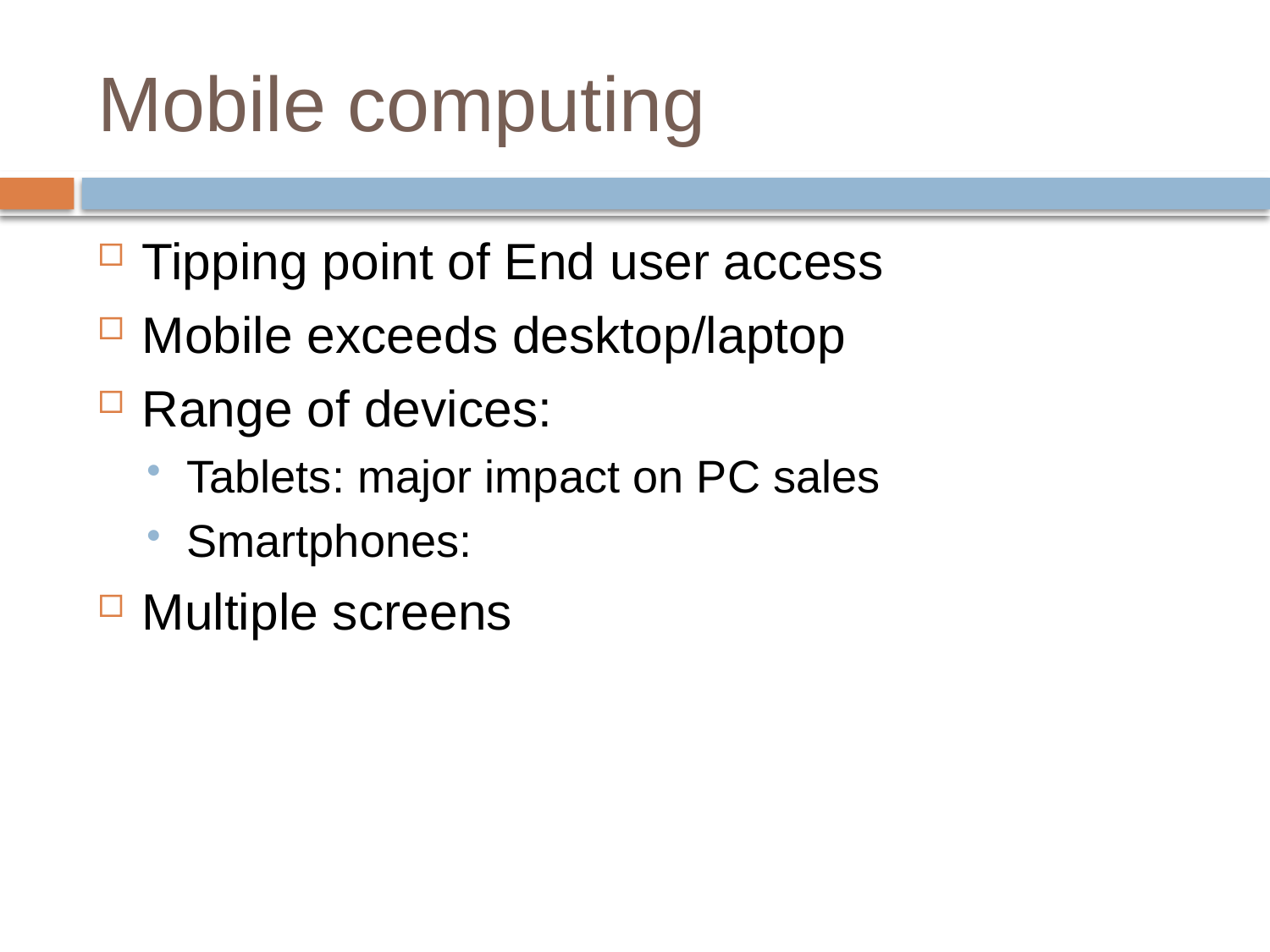

# Mobile computing
Tipping point of End user access
Mobile exceeds desktop/laptop
Range of devices:
Tablets: major impact on PC sales
Smartphones:
Multiple screens